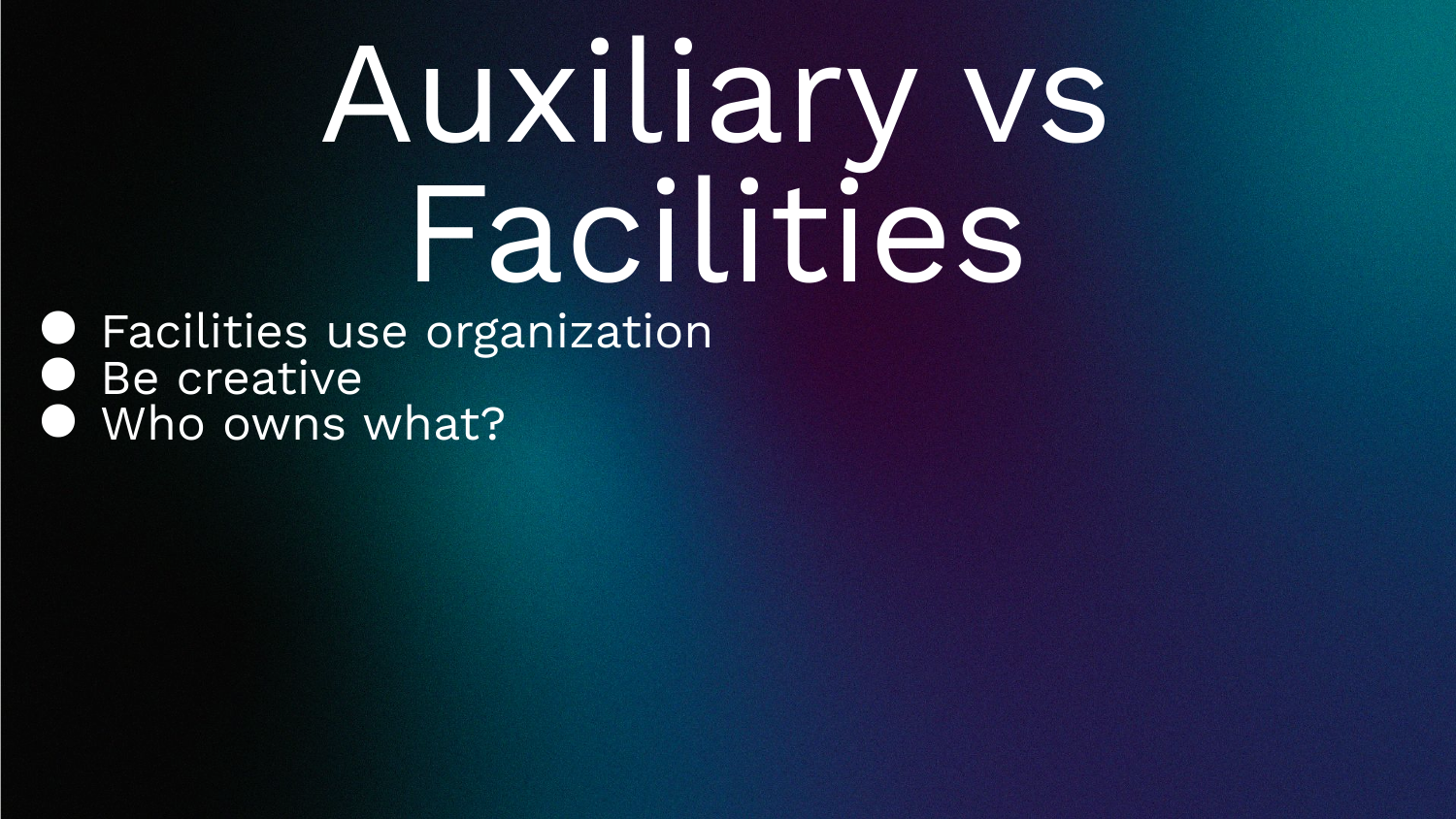

# Auxiliary vs Facilities
Facilities use organization
Be creative
Who owns what?